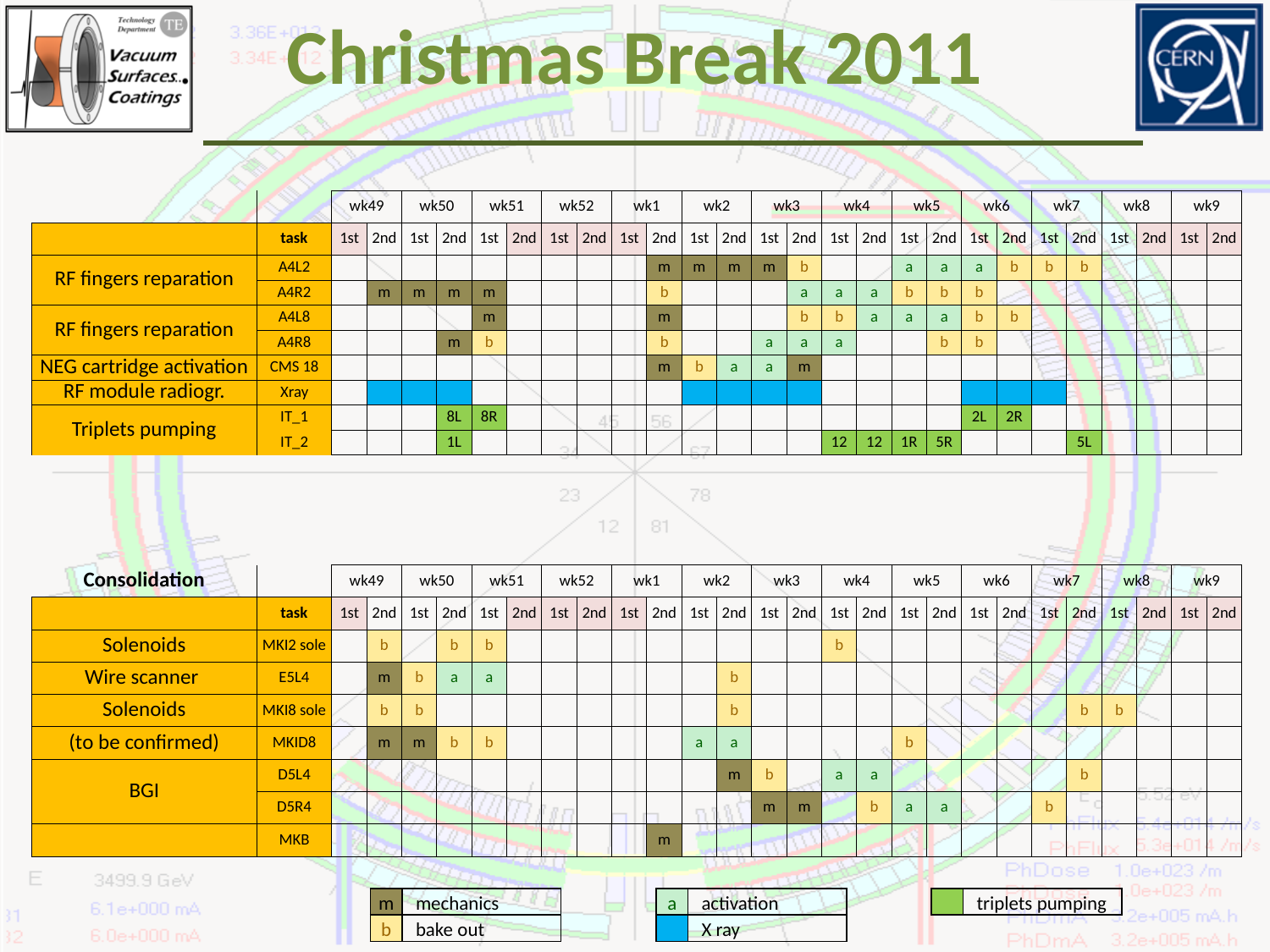

Christmas Break 2011
|  |  | wk49 |  | wk50 |  | wk51 |  | wk52 |  | wk1 |  | wk2 |  | wk3 |  | wk4 |  | wk5 |  | wk6 |  | wk7 |  | wk8 |  | wk9 |  |
| --- | --- | --- | --- | --- | --- | --- | --- | --- | --- | --- | --- | --- | --- | --- | --- | --- | --- | --- | --- | --- | --- | --- | --- | --- | --- | --- | --- |
|  | task | 1st | 2nd | 1st | 2nd | 1st | 2nd | 1st | 2nd | 1st | 2nd | 1st | 2nd | 1st | 2nd | 1st | 2nd | 1st | 2nd | 1st | 2nd | 1st | 2nd | 1st | 2nd | 1st | 2nd |
| RF fingers reparation | A4L2 |  |  |  |  |  |  |  |  |  | m | m | m | m | b |  |  | a | a | a | b | b | b |  |  |  |  |
|  | A4R2 |  | m | m | m | m |  |  |  |  | b |  |  |  | a | a | a | b | b | b |  |  |  |  |  |  |  |
| RF fingers reparation | A4L8 |  |  |  |  | m |  |  |  |  | m |  |  |  | b | b | a | a | a | b | b |  |  |  |  |  |  |
|  | A4R8 |  |  |  | m | b |  |  |  |  | b |  |  | a | a | a |  |  | b | b |  |  |  |  |  |  |  |
| NEG cartridge activation | CMS 18 |  |  |  |  |  |  |  |  |  | m | b | a | a | m |  |  |  |  |  |  |  |  |  |  |  |  |
| RF module radiogr. | Xray |  |  |  |  |  |  |  |  |  |  |  |  |  |  |  |  |  |  |  |  |  |  |  |  |  |  |
| Triplets pumping | IT\_1 |  |  |  | 8L | 8R |  |  |  |  |  |  |  |  |  |  |  |  |  | 2L | 2R |  |  |  |  |  |  |
|  | IT\_2 |  |  |  | 1L |  |  |  |  |  |  |  |  |  |  | 12 | 12 | 1R | 5R |  |  |  | 5L |  |  |  |  |
| Consolidation |  | wk49 |  | wk50 |  | wk51 |  | wk52 |  | wk1 |  | wk2 |  | wk3 |  | wk4 |  | wk5 |  | wk6 |  | wk7 |  | wk8 |  | wk9 |  |
| --- | --- | --- | --- | --- | --- | --- | --- | --- | --- | --- | --- | --- | --- | --- | --- | --- | --- | --- | --- | --- | --- | --- | --- | --- | --- | --- | --- |
|  | task | 1st | 2nd | 1st | 2nd | 1st | 2nd | 1st | 2nd | 1st | 2nd | 1st | 2nd | 1st | 2nd | 1st | 2nd | 1st | 2nd | 1st | 2nd | 1st | 2nd | 1st | 2nd | 1st | 2nd |
| Solenoids | MKI2 sole |  | b |  | b | b |  |  |  |  |  |  |  |  |  | b |  |  |  |  |  |  |  |  |  |  |  |
| Wire scanner | E5L4 |  | m | b | a | a |  |  |  |  |  |  | b |  |  |  |  |  |  |  |  |  |  |  |  |  |  |
| Solenoids | MKI8 sole |  | b | b |  |  |  |  |  |  |  |  | b |  |  |  |  |  |  |  |  |  | b | b |  |  |  |
| (to be confirmed) | MKID8 |  | m | m | b | b |  |  |  |  |  | a | a |  |  |  |  | b |  |  |  |  |  |  |  |  |  |
| BGI | D5L4 |  |  |  |  |  |  |  |  |  |  |  | m | b |  | a | a |  |  |  |  |  | b |  |  |  |  |
|  | D5R4 |  |  |  |  |  |  |  |  |  |  |  |  | m | m |  | b | a | a |  |  | b |  |  |  |  |  |
|  | MKB |  |  |  |  |  |  |  |  |  | m |  |  |  |  |  |  |  |  |  |  |  |  |  |  |  |  |
| m | mechanics |
| --- | --- |
| b | bake out |
| a | activation |
| --- | --- |
|  | X ray |
|  | triplets pumping |
| --- | --- |